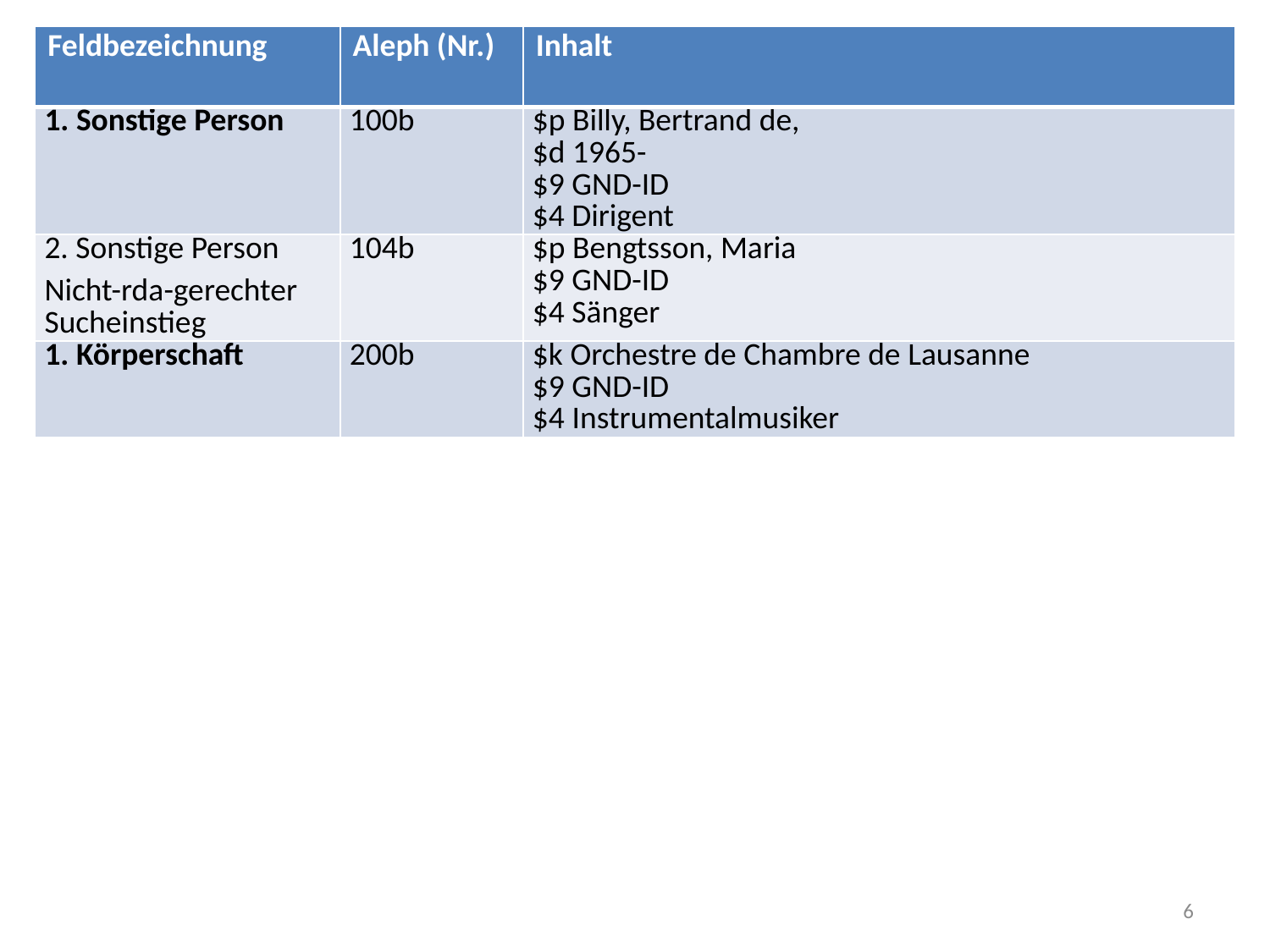

# Lösung   Trio D 929
| Feldbezeichnung | Aleph (Nr.) | Inhalt |
| --- | --- | --- |
| 1. Sonstige Person | 100b | $p Billy, Bertrand de, $d 1965- $9 GND-ID $4 Dirigent |
| 2. Sonstige Person Nicht-rda-gerechter Sucheinstieg | 104b | $p Bengtsson, Maria $9 GND-ID $4 Sänger |
| 1. Körperschaft | 200b | $k Orchestre de Chambre de Lausanne $9 GND-ID $4 Instrumentalmusiker |

6